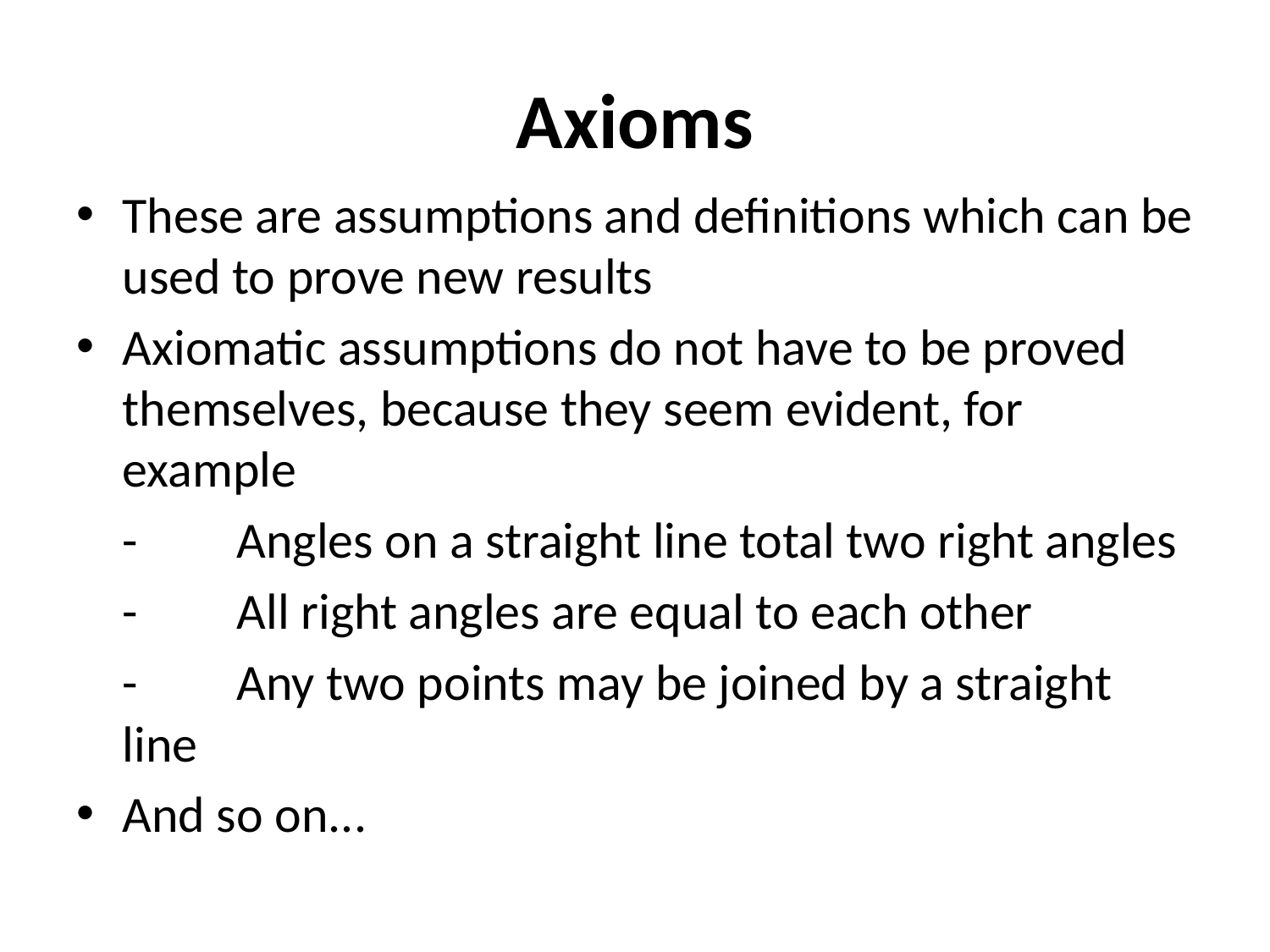

# Axioms
These are assumptions and definitions which can be used to prove new results
Axiomatic assumptions do not have to be proved themselves, because they seem evident, for example
	-	Angles on a straight line total two right angles
	-	All right angles are equal to each other
	-	Any two points may be joined by a straight line
And so on...